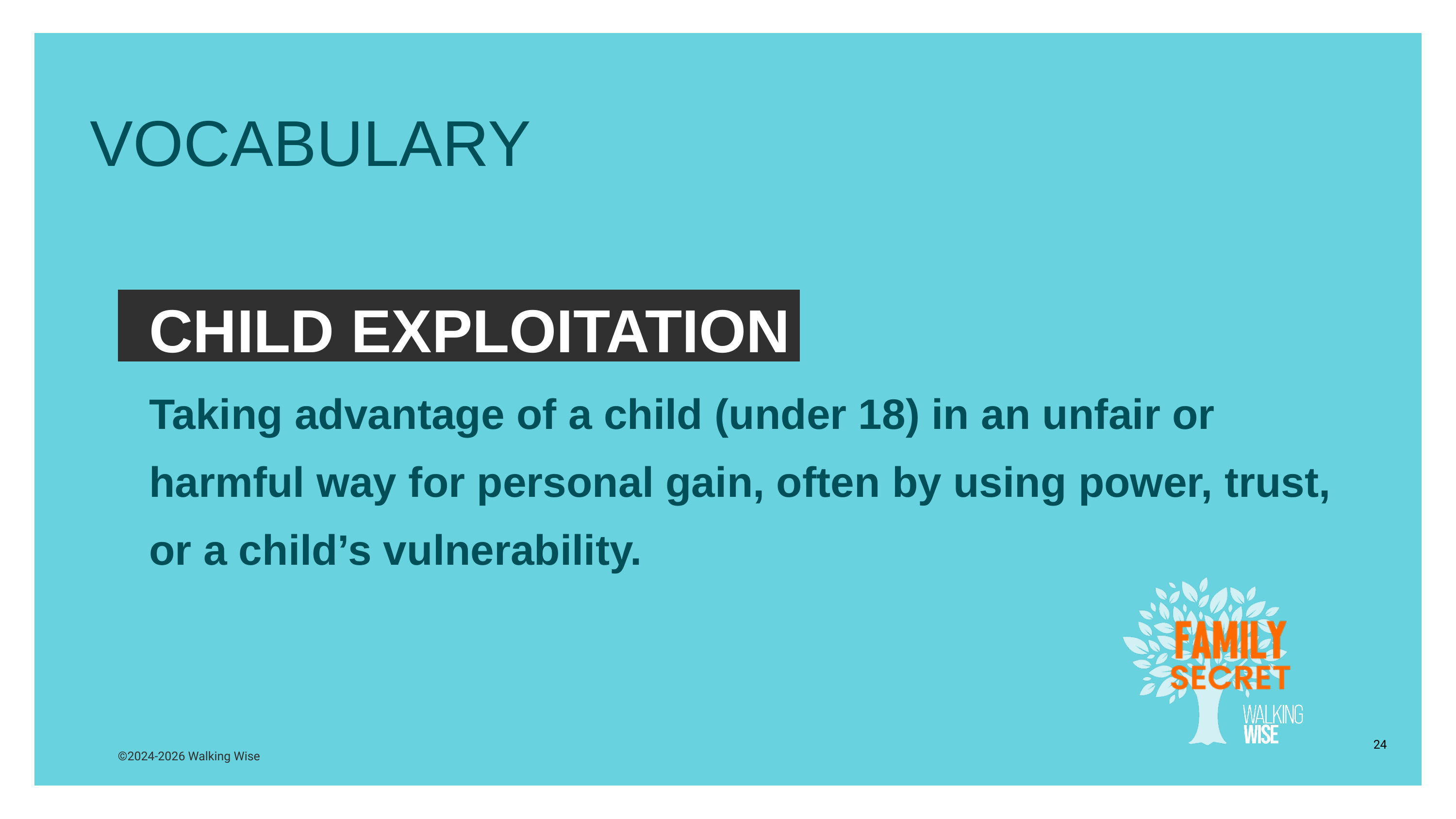

VOCABULARY
CHILD EXPLOITATION

Taking advantage of a child (under 18) in an unfair or harmful way for personal gain, often by using power, trust, or a child’s vulnerability.

24
©2024-2026 Walking Wise